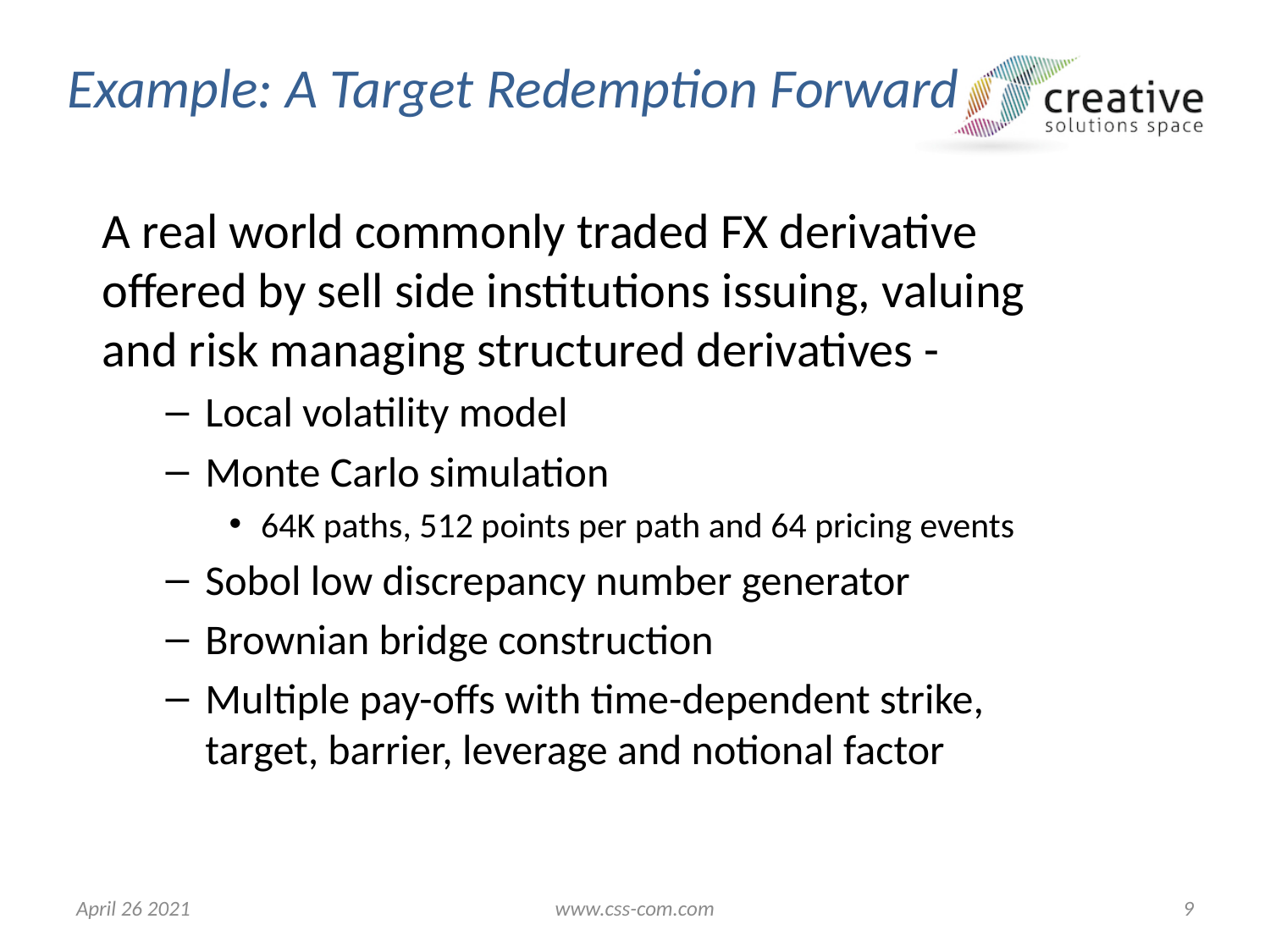

Example: A Target Redemption Forward
A real world commonly traded FX derivative offered by sell side institutions issuing, valuing and risk managing structured derivatives -
Local volatility model
Monte Carlo simulation
64K paths, 512 points per path and 64 pricing events
Sobol low discrepancy number generator
Brownian bridge construction
Multiple pay-offs with time-dependent strike, target, barrier, leverage and notional factor
April 26 2021
www.css-com.com
9